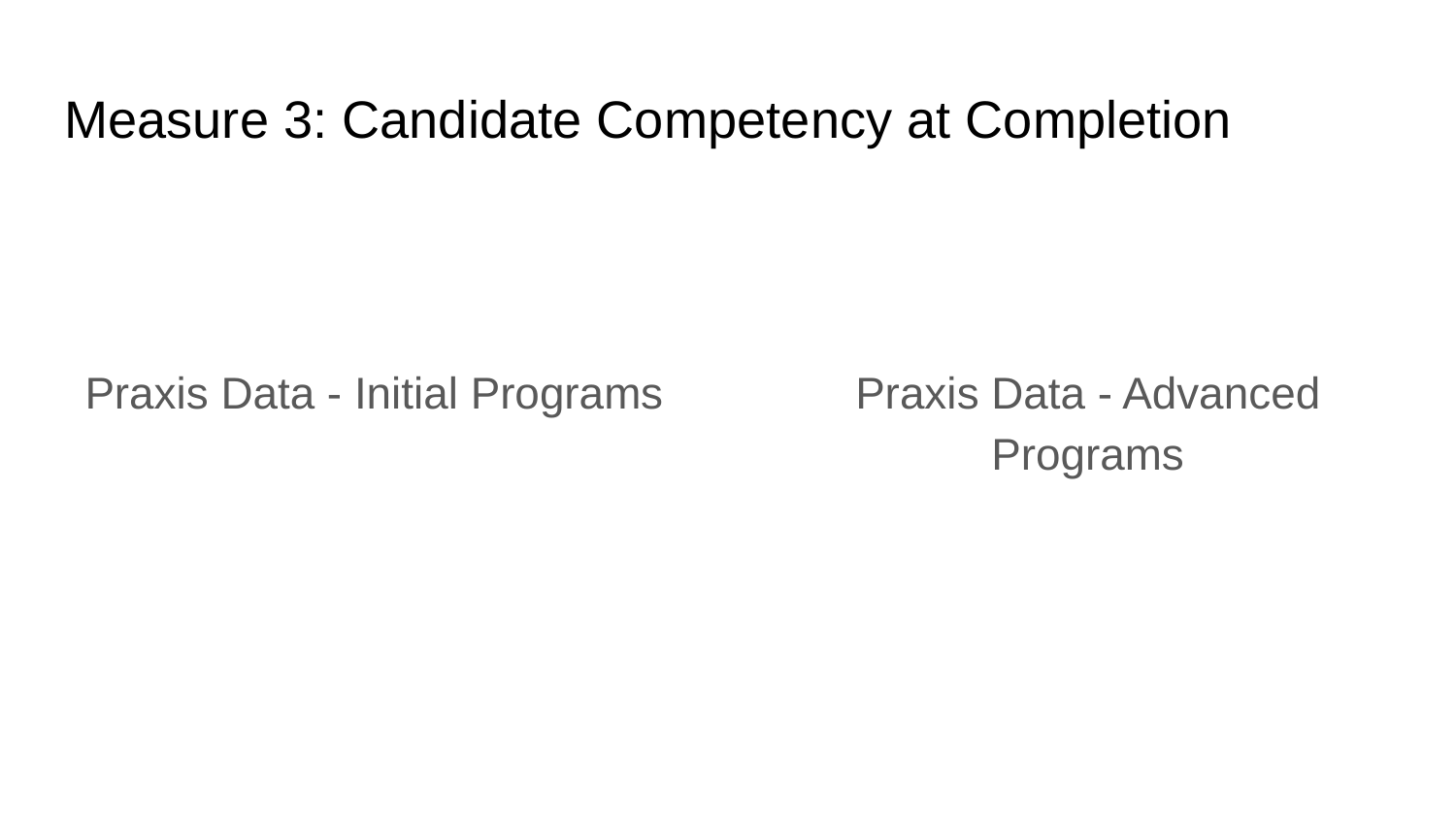

# Measure 3: Candidate Competency at Completion

 Praxis Data - Initial Programs

Praxis Data - Advanced Programs